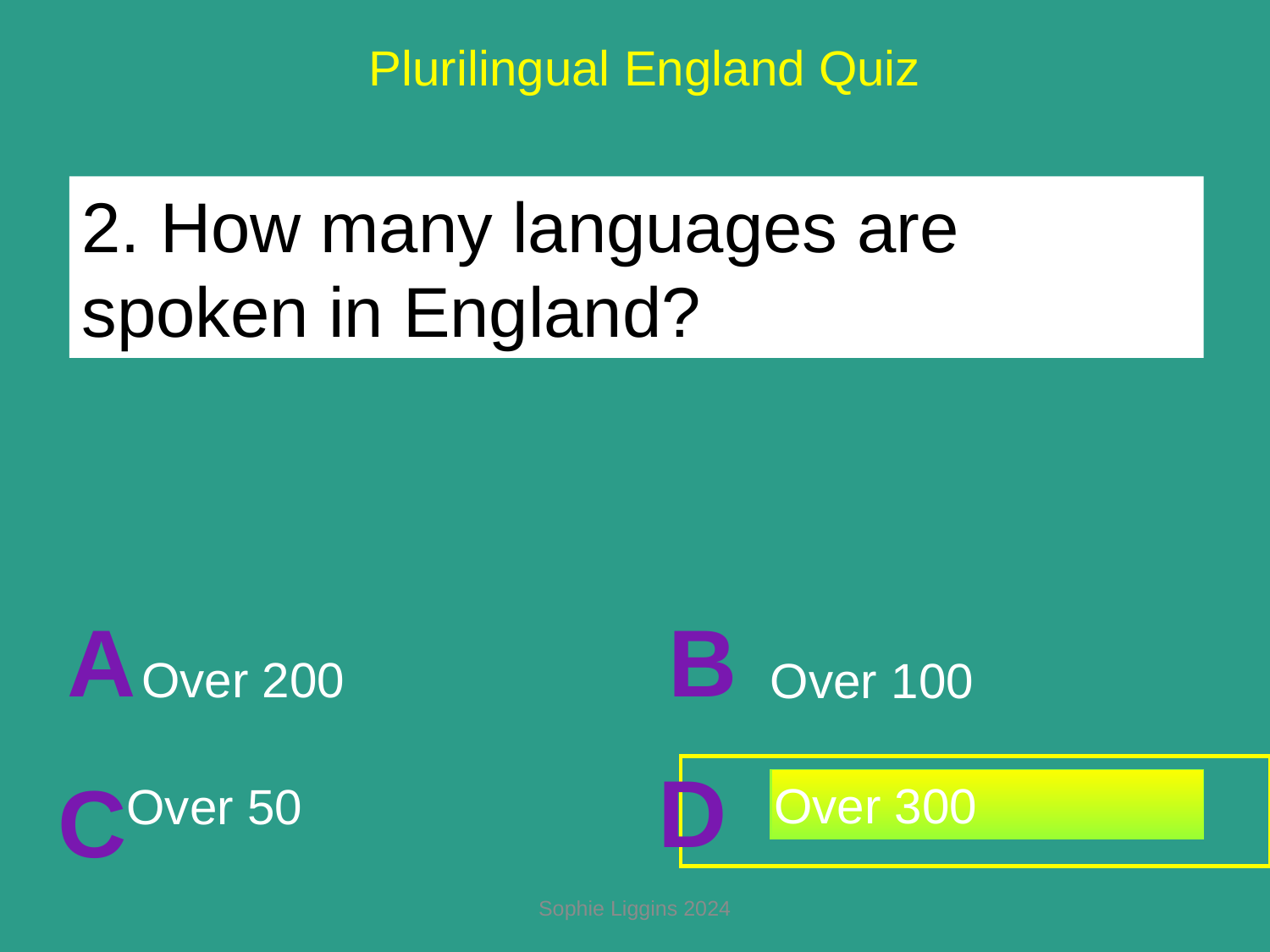

Plurilingual England Quiz
2. How many languages are spoken in England?
A
B
 Over 200
Over 100
D

C
Over 300
Over 50

Sophie Liggins 2024